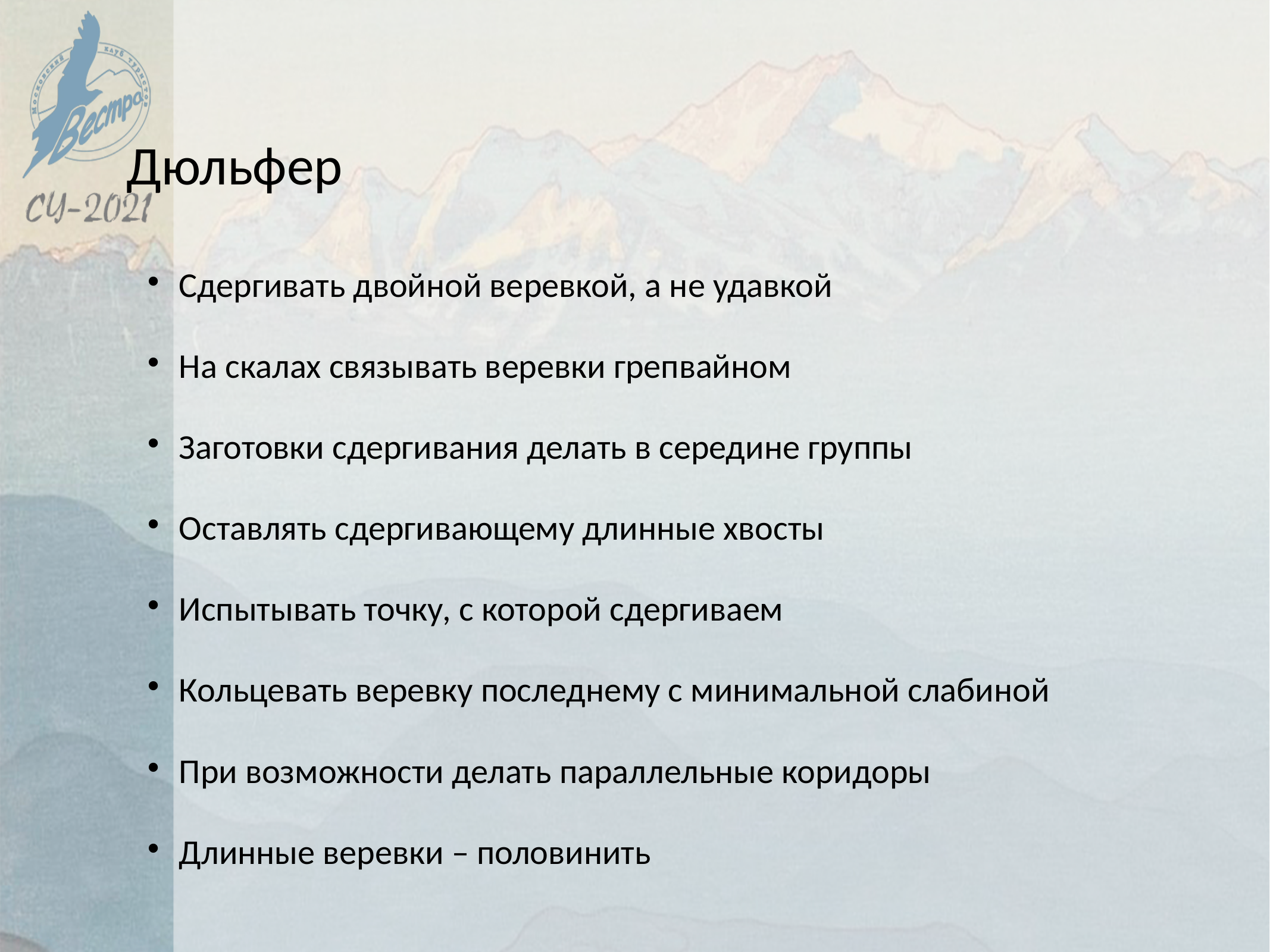

Дюльфер
Сдергивать двойной веревкой, а не удавкой
На скалах связывать веревки грепвайном
Заготовки сдергивания делать в середине группы
Оставлять сдергивающему длинные хвосты
Испытывать точку, с которой сдергиваем
Кольцевать веревку последнему с минимальной слабиной
При возможности делать параллельные коридоры
Длинные веревки – половинить